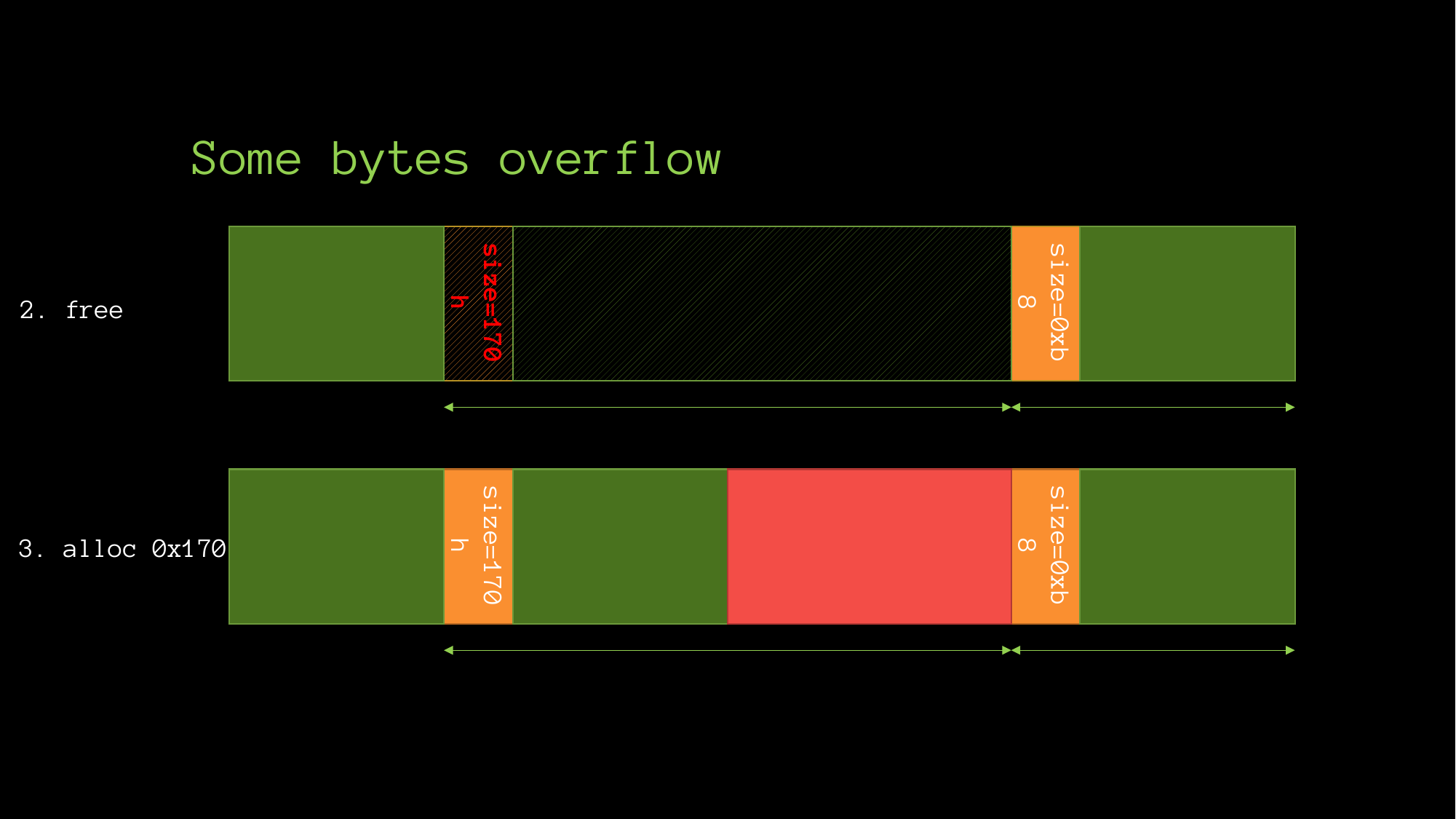

# Some bytes overflow

size=170h

size=0xb8

size=0xb8

2. free

size=170h

size=0xb8

size=0xb8

3. alloc 0x170